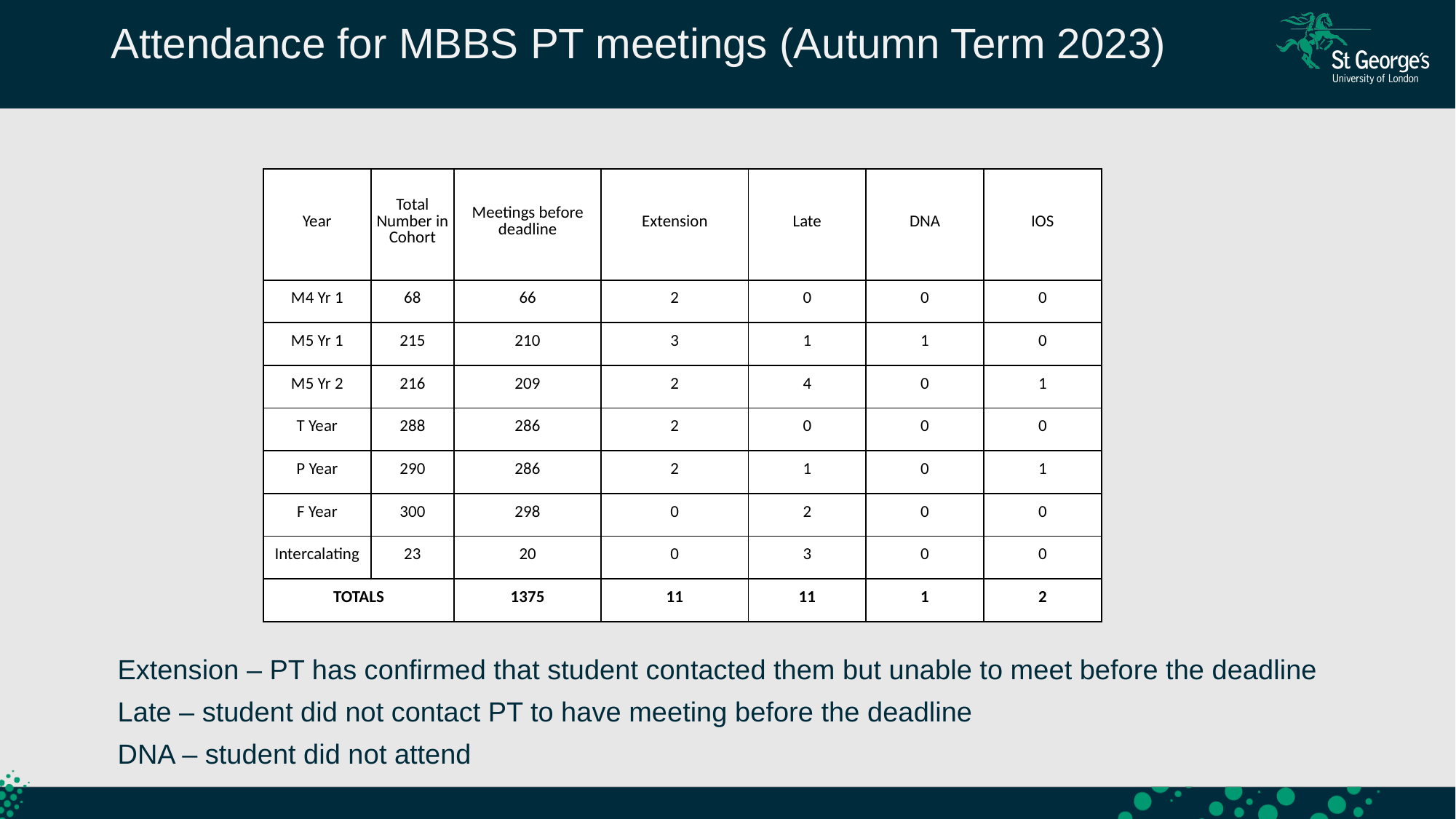

Attendance for MBBS PT meetings (Autumn Term 2023)
| Year | Total Number in Cohort | Meetings before deadline | Extension | Late | DNA | IOS |
| --- | --- | --- | --- | --- | --- | --- |
| M4 Yr 1 | 68 | 66 | 2 | 0 | 0 | 0 |
| M5 Yr 1 | 215 | 210 | 3 | 1 | 1 | 0 |
| M5 Yr 2 | 216 | 209 | 2 | 4 | 0 | 1 |
| T Year | 288 | 286 | 2 | 0 | 0 | 0 |
| P Year | 290 | 286 | 2 | 1 | 0 | 1 |
| F Year | 300 | 298 | 0 | 2 | 0 | 0 |
| Intercalating | 23 | 20 | 0 | 3 | 0 | 0 |
| TOTALS |  | 1375 | 11 | 11 | 1 | 2 |
Extension – PT has confirmed that student contacted them but unable to meet before the deadline
Late – student did not contact PT to have meeting before the deadline
DNA – student did not attend